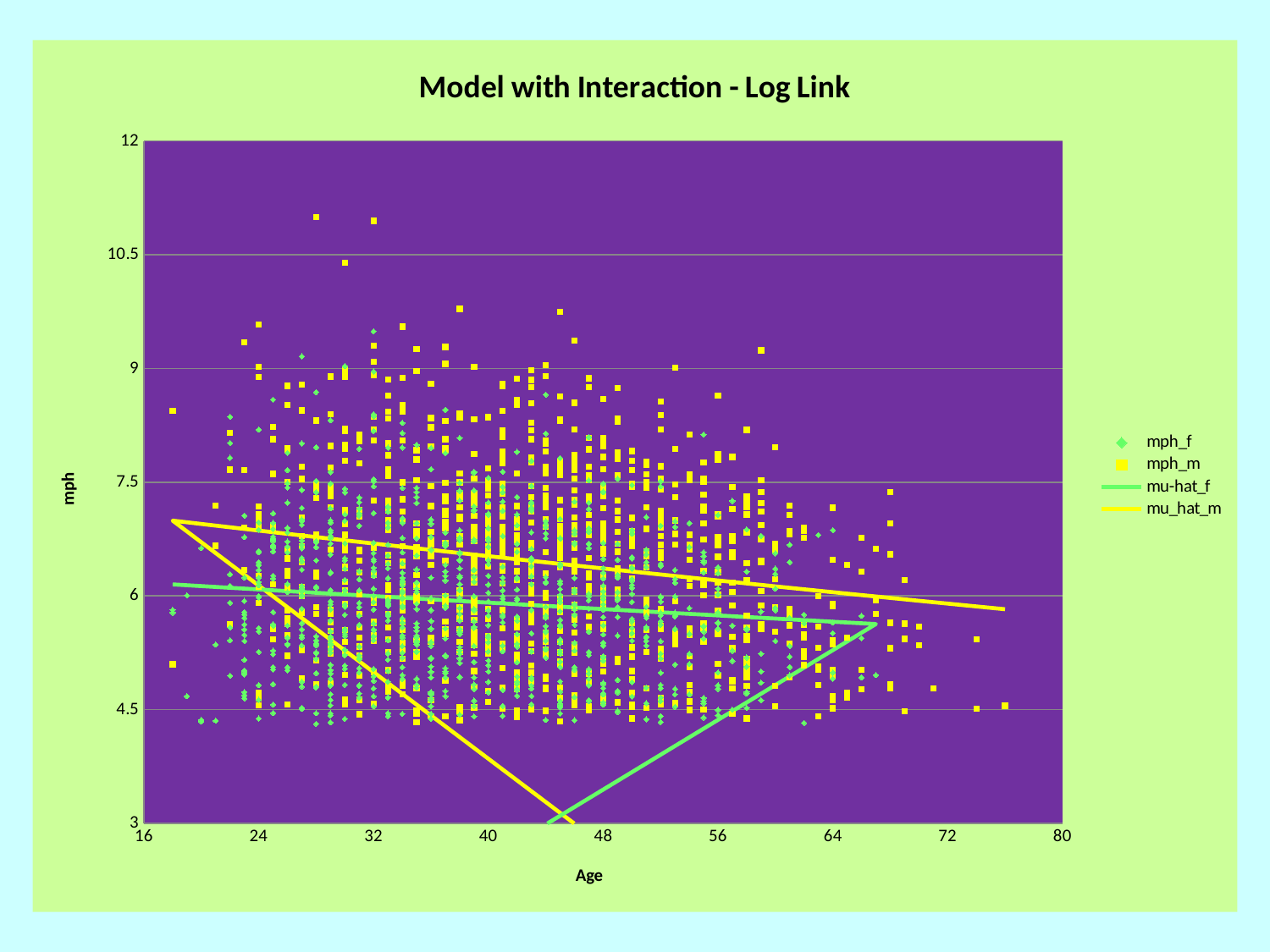

### Chart: Model with Interaction - Log Link

| Category | mph_f | mph_m | mu-hat_f | mu_hat_m |
|---|---|---|---|---|